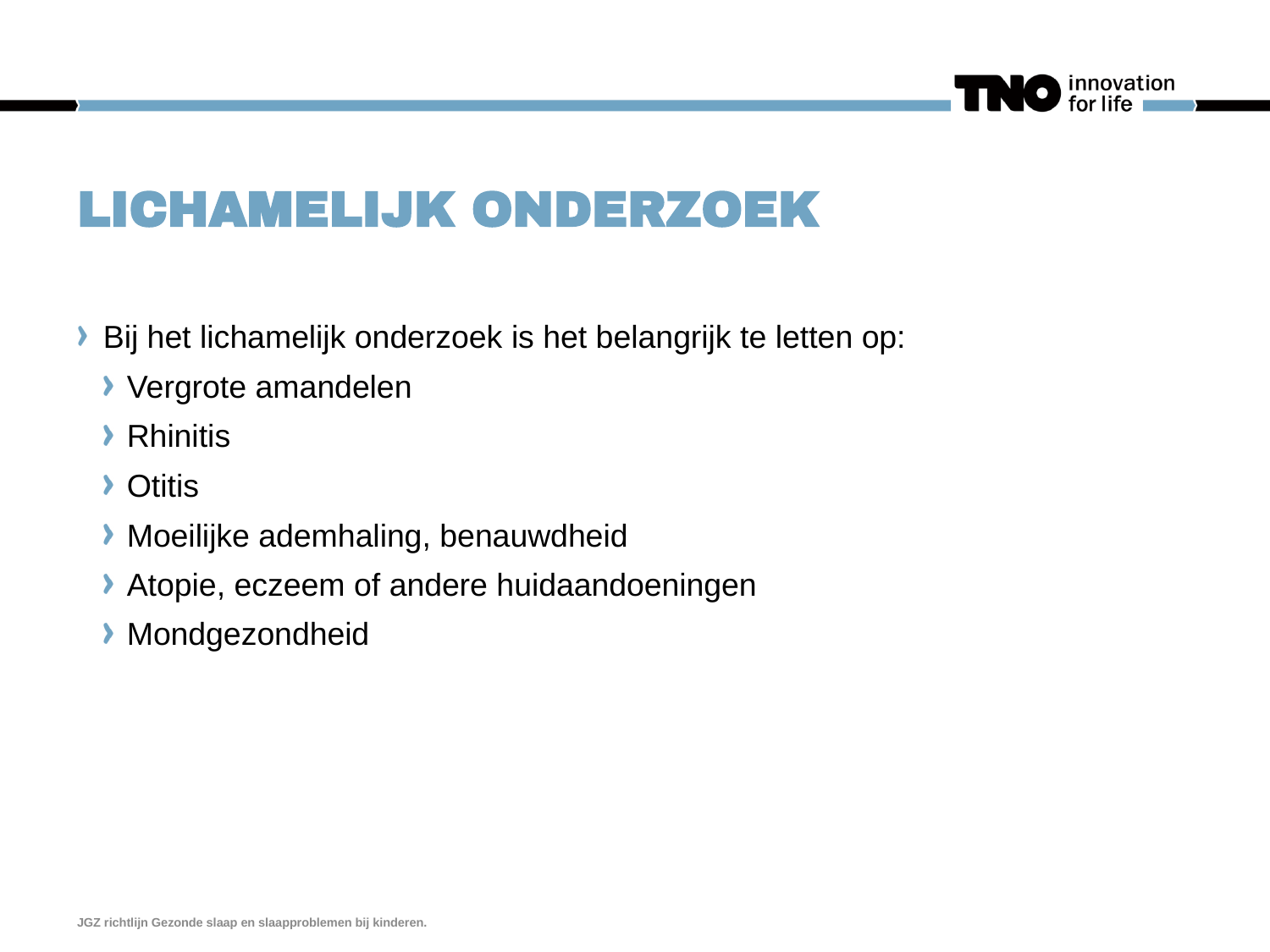

# Lichamelijk onderzoek
Bij het lichamelijk onderzoek is het belangrijk te letten op:
Vergrote amandelen
Rhinitis
Otitis
Moeilijke ademhaling, benauwdheid
Atopie, eczeem of andere huidaandoeningen
Mondgezondheid

JGZ richtlijn Gezonde slaap en slaapproblemen bij kinderen.